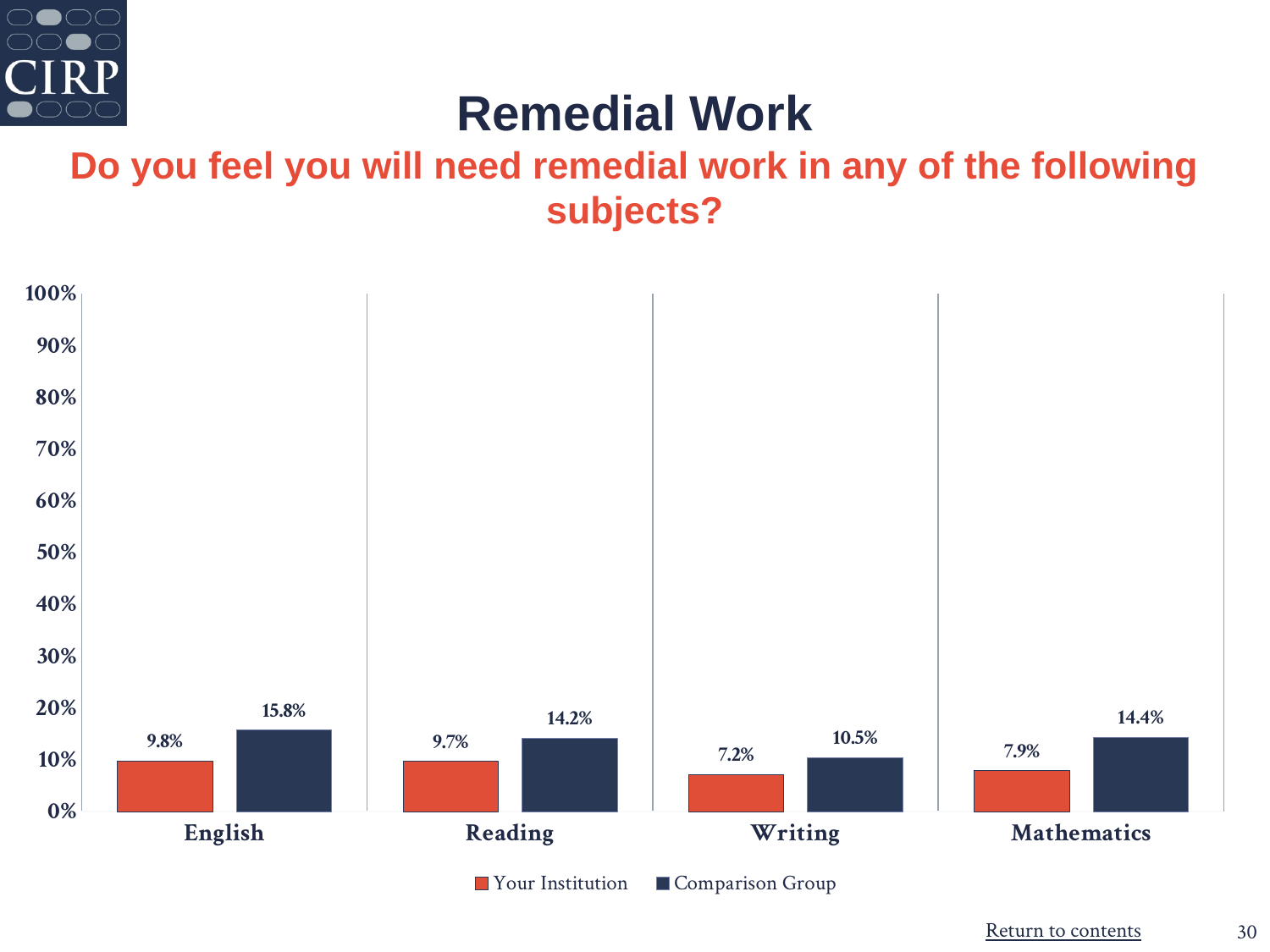

# Remedial Work Do you feel you will need remedial work in any of the following subjects?

### Chart

| Category | Your Institution | Comparison Group |
|---|---|---|
| English | 0.098 | 0.158 |
| Reading | 0.097 | 0.142 |
| Writing | 0.072 | 0.105 |
| Mathematics | 0.079 | 0.144 |
30